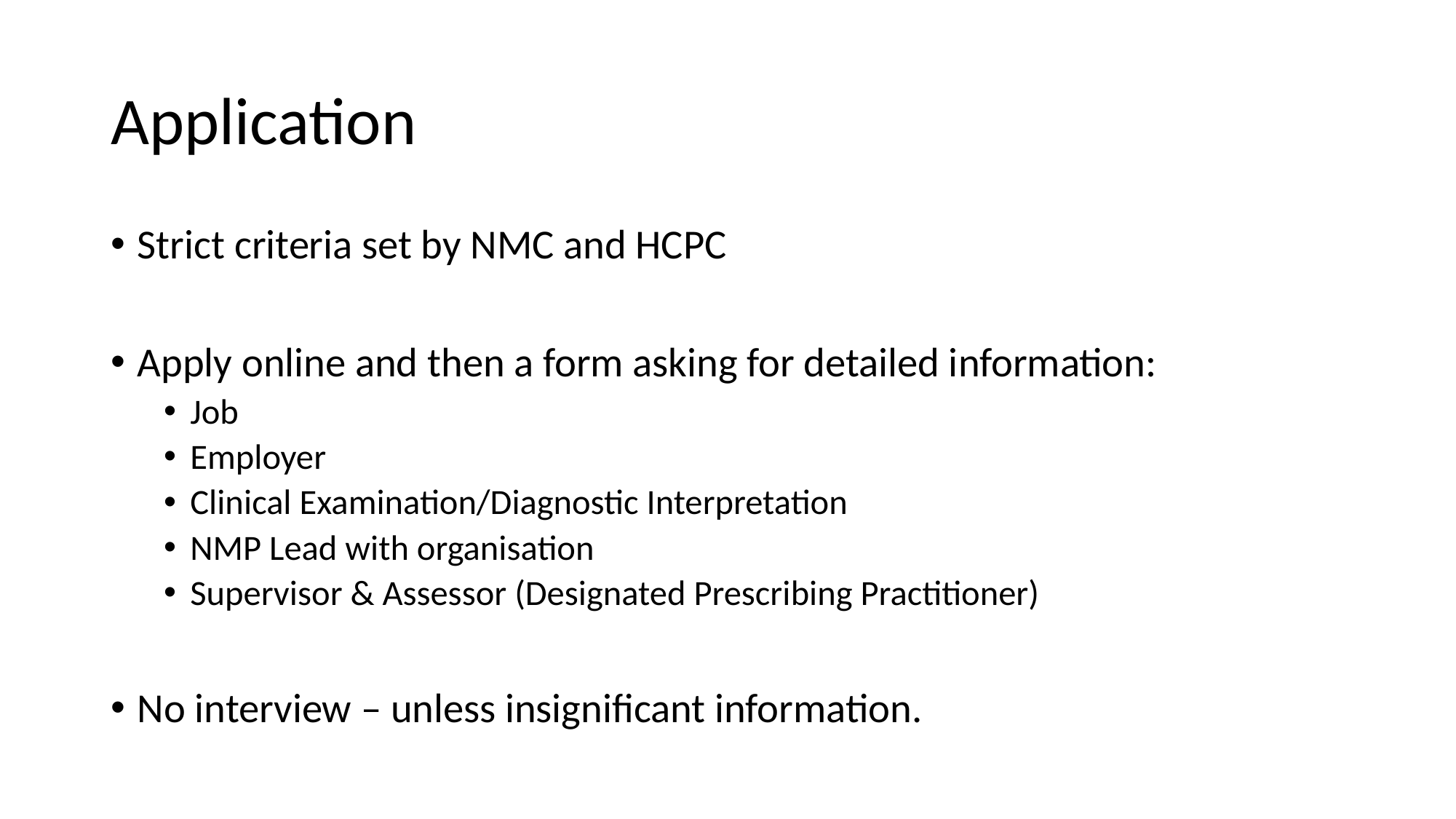

# Application
Strict criteria set by NMC and HCPC

Apply online and then a form asking for detailed information:
Job
Employer
Clinical Examination/Diagnostic Interpretation
NMP Lead with organisation
Supervisor & Assessor (Designated Prescribing Practitioner)

No interview – unless insignificant information.